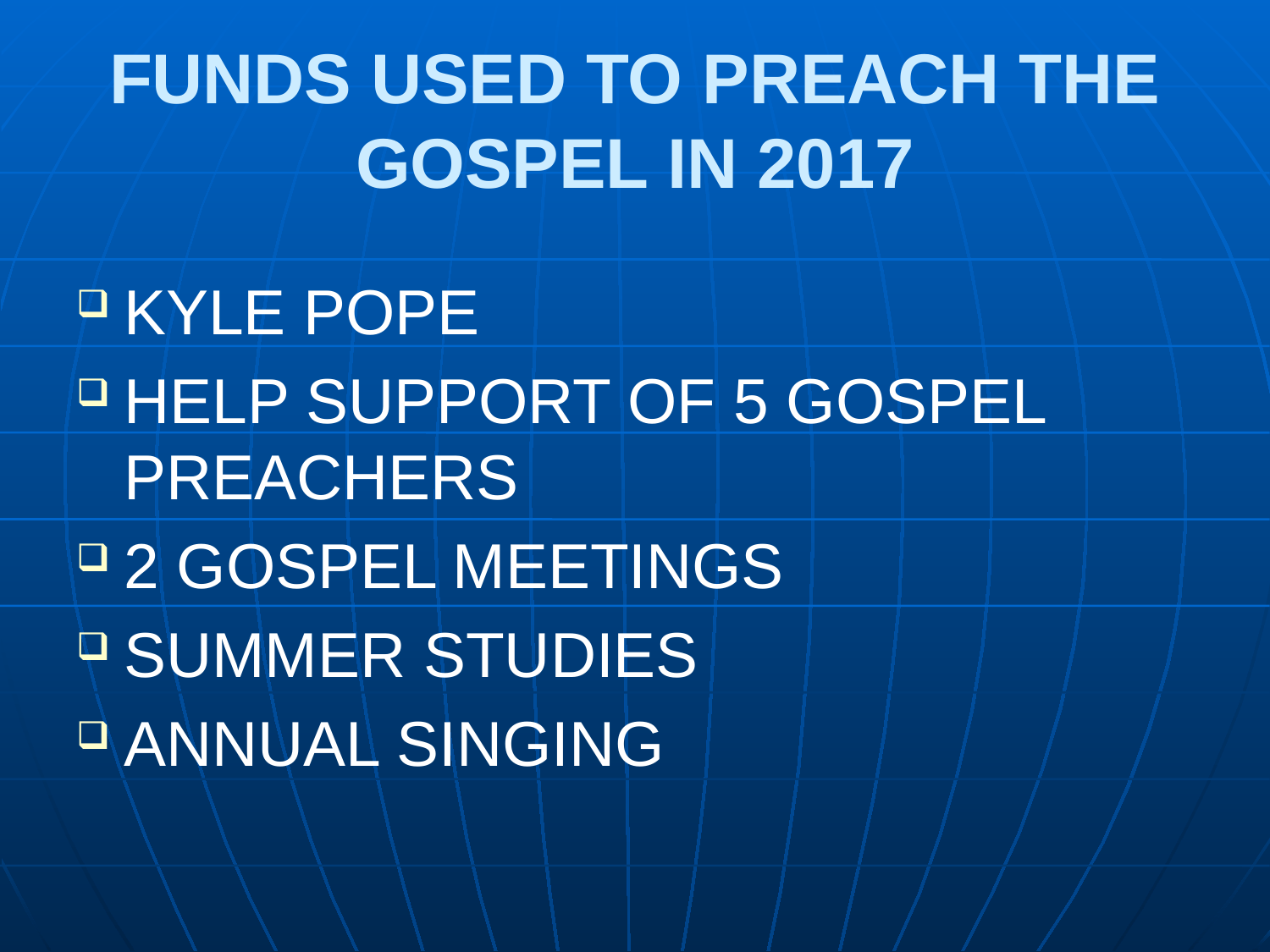

# FUNDS USED TO PREACH THE GOSPEL IN 2017
KYLE POPE
HELP SUPPORT OF 5 GOSPEL PREACHERS
2 GOSPEL MEETINGS
SUMMER STUDIES
ANNUAL SINGING